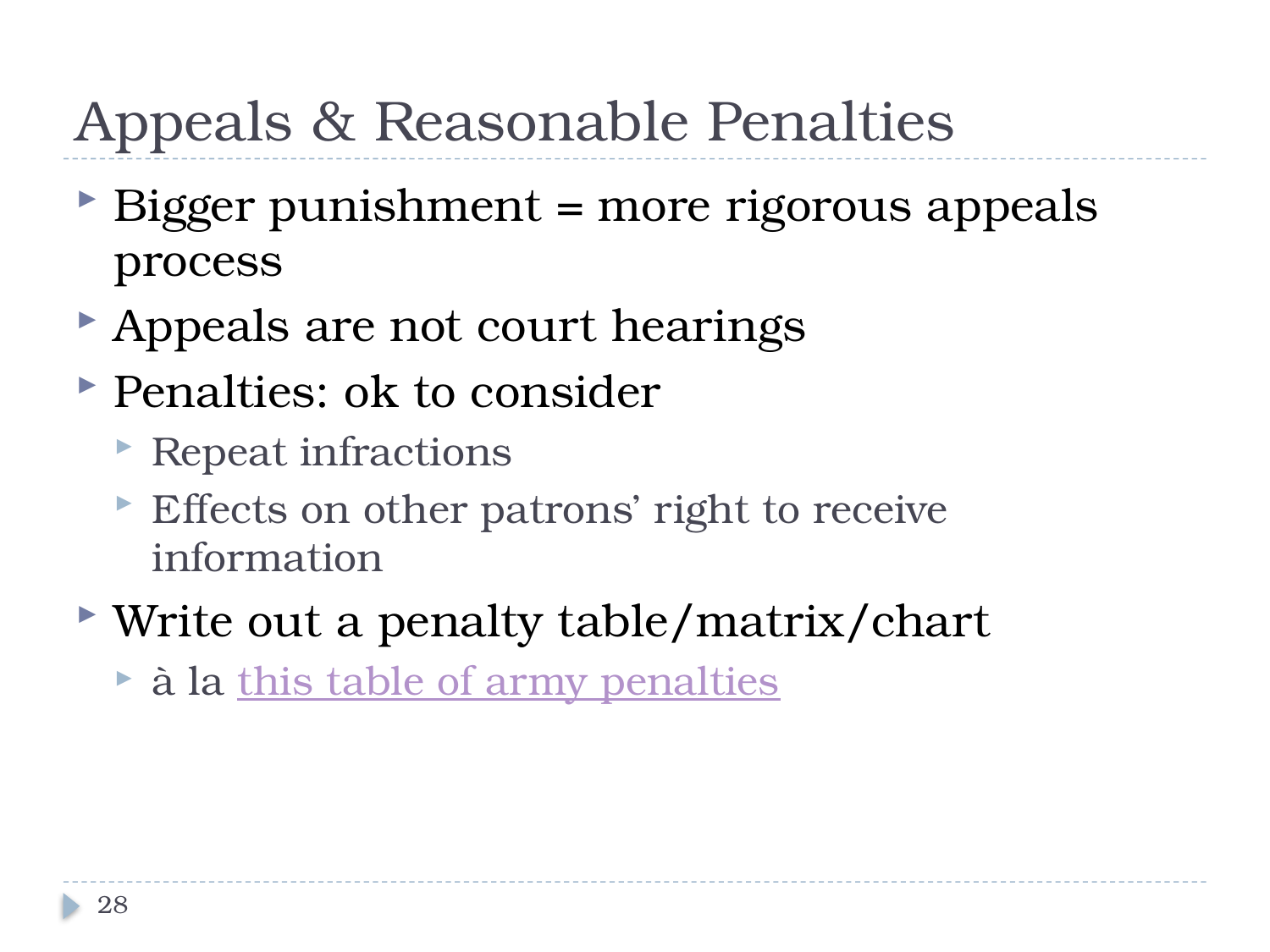

# Appeals & Reasonable Penalties
Bigger punishment = more rigorous appeals process
Appeals are not court hearings
Penalties: ok to consider
Repeat infractions
Effects on other patrons’ right to receive information
Write out a penalty table/matrix/chart
à la this table of army penalties
28